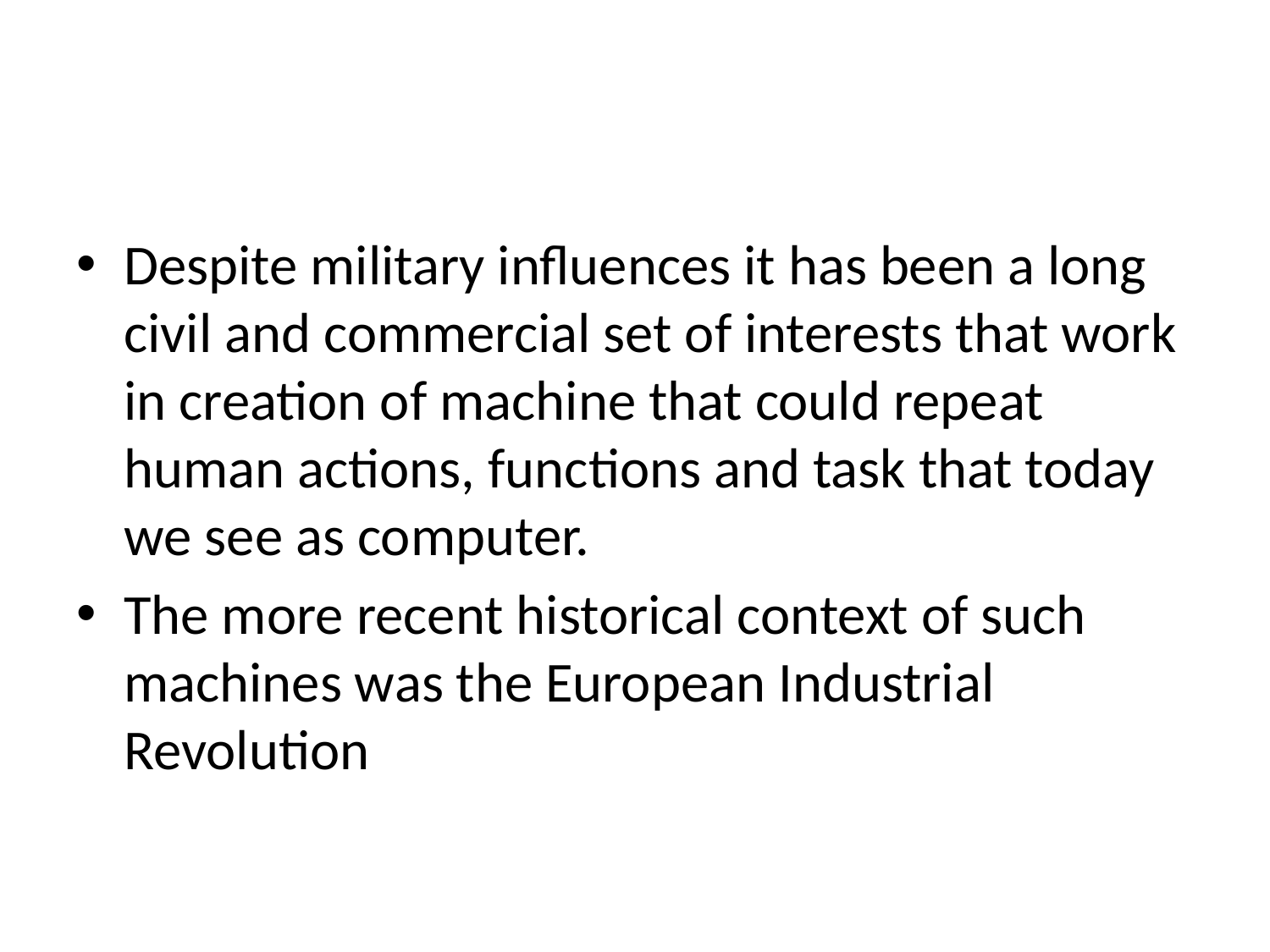

Despite military influences it has been a long civil and commercial set of interests that work in creation of machine that could repeat human actions, functions and task that today we see as computer.
The more recent historical context of such machines was the European Industrial Revolution